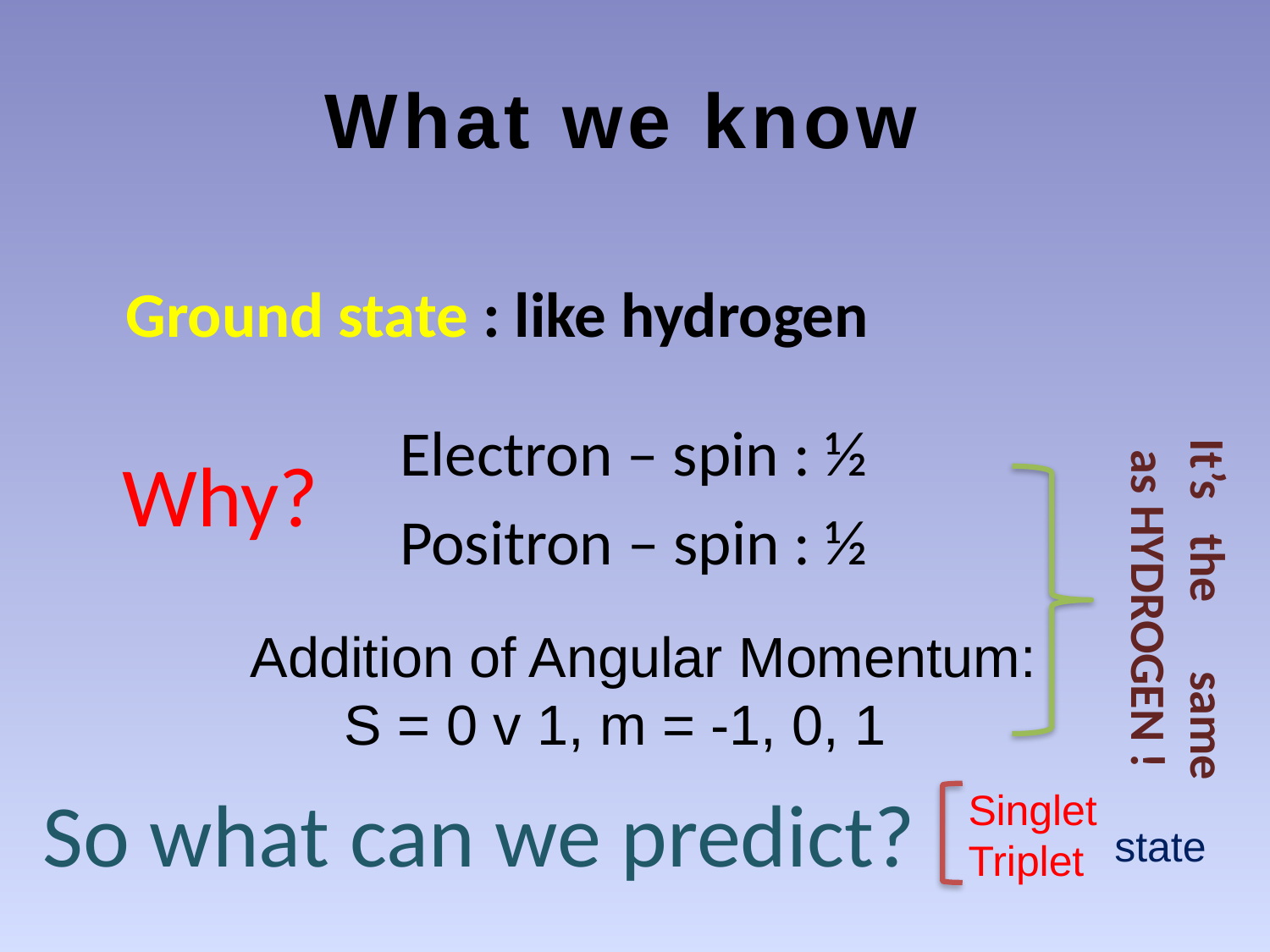

# What we know
Ground state : like hydrogen
Electron – spin : ½
Positron – spin : ½
It’s the  same
 as HYDROGEN !
Why?

Addition of Angular Momentum:
      S = 0 v 1, m = -1, 0, 1
So what can we predict?
Singlet
Triplet

state